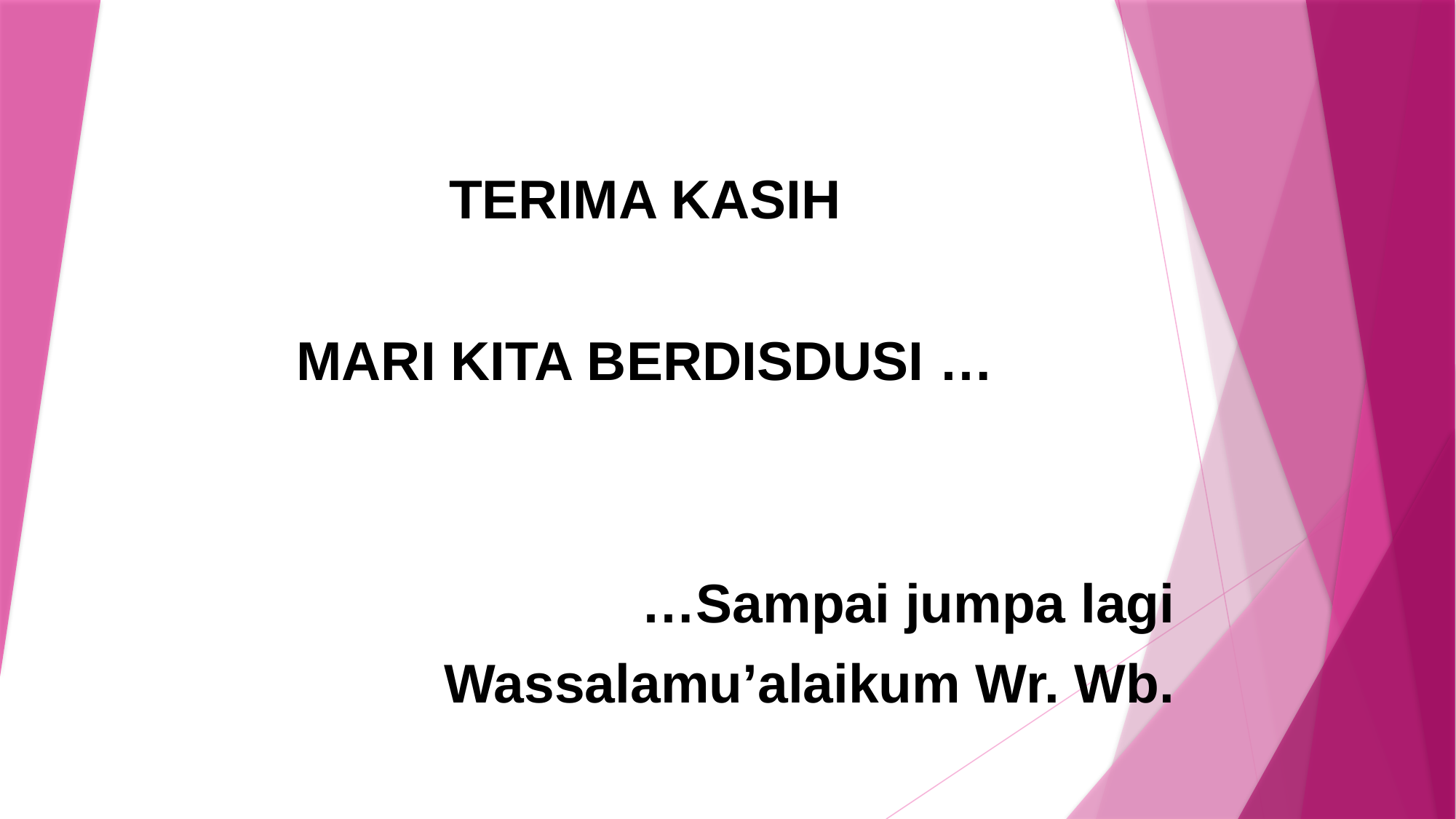

TERIMA KASIH

MARI KITA BERDISDUSI …

 …Sampai jumpa lagi
Wassalamu’alaikum Wr. Wb.